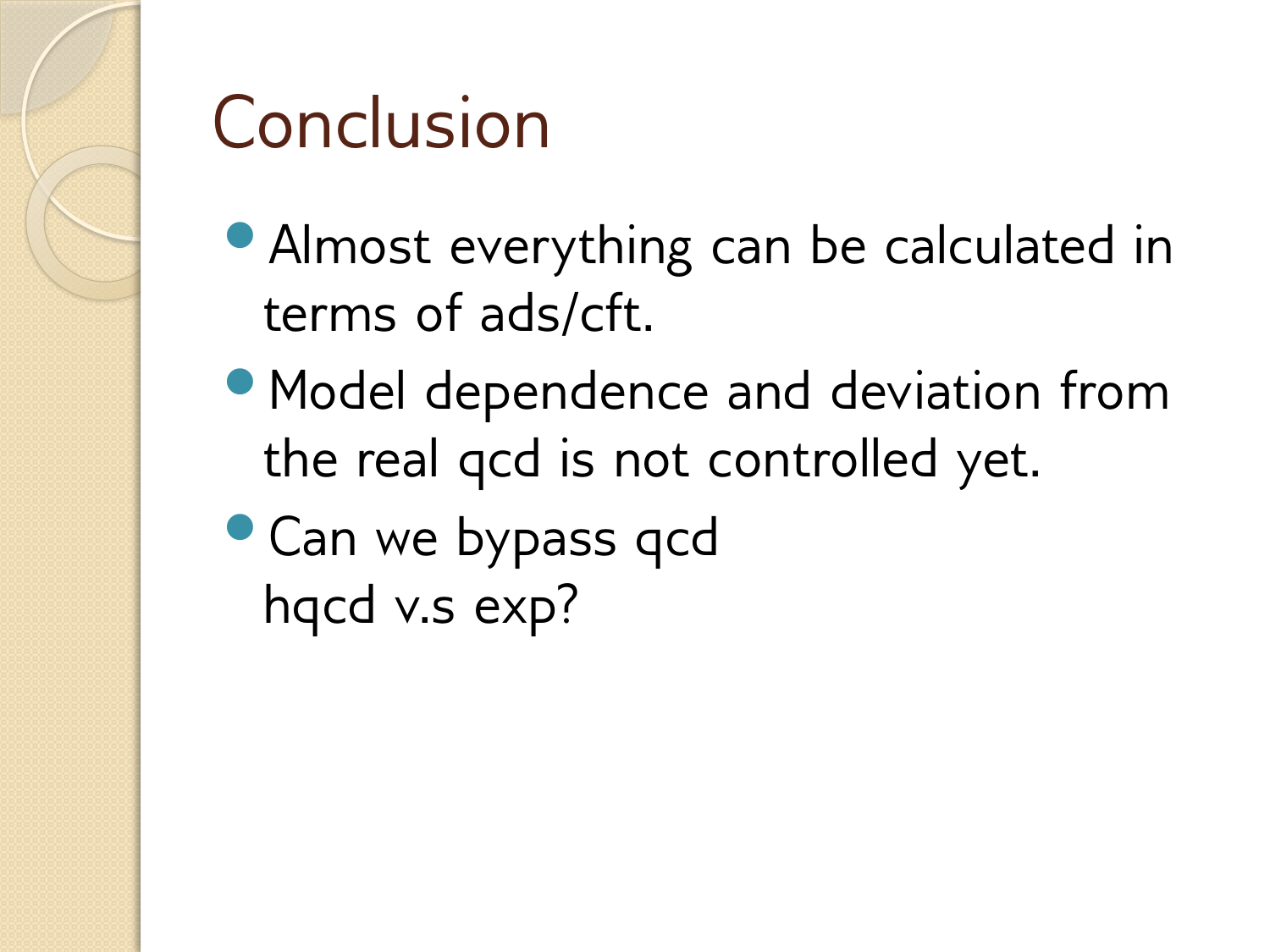

# Conclusion
Almost everything can be calculated in terms of ads/cft.
Model dependence and deviation from the real qcd is not controlled yet.
Can we bypass qcd
hqcd v.s exp?